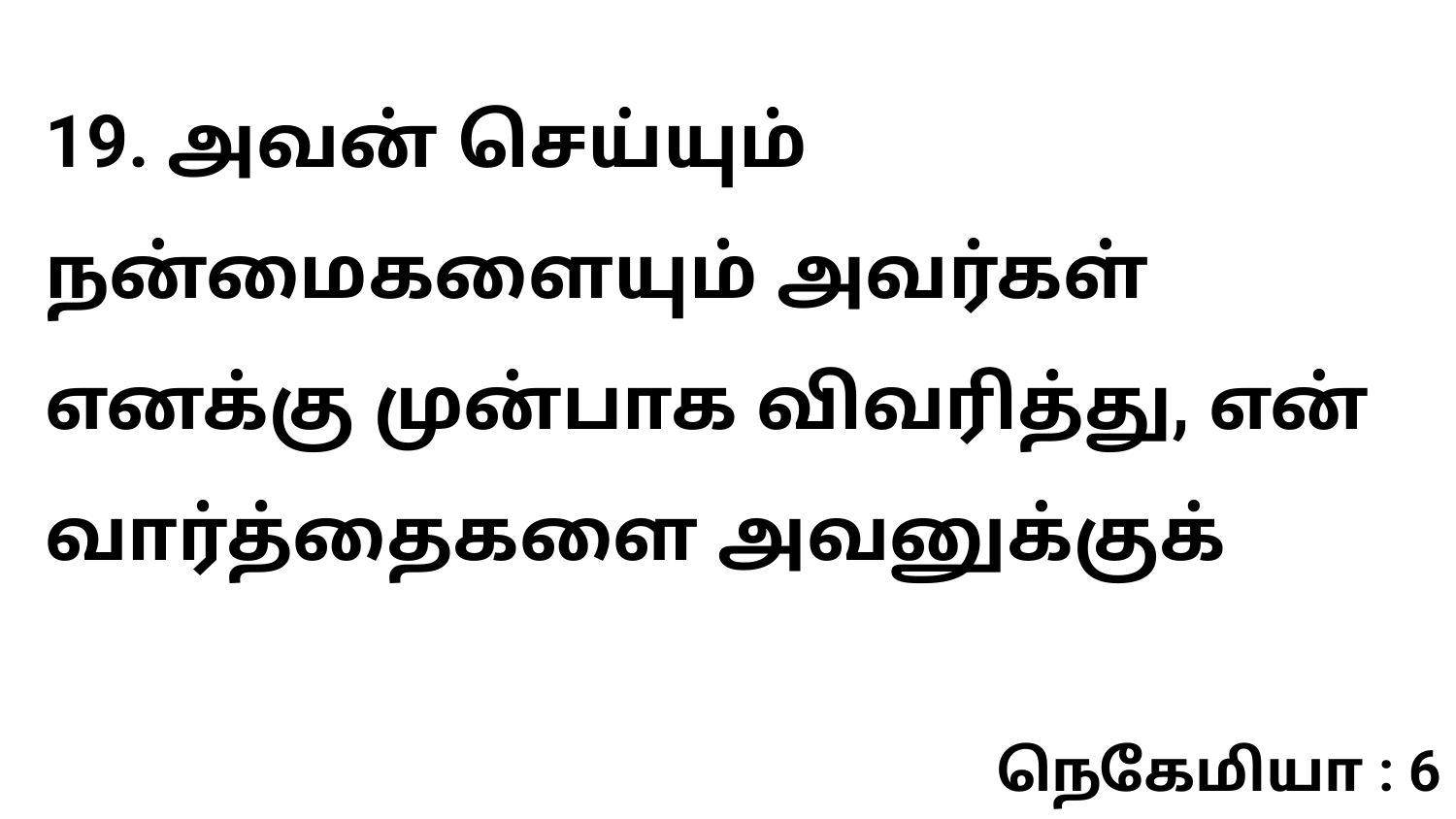

19. அவன் செய்யும் நன்மைகளையும் அவர்கள் எனக்கு முன்பாக விவரித்து, என் வார்த்தைகளை அவனுக்குக்
நெகேமியா : 6